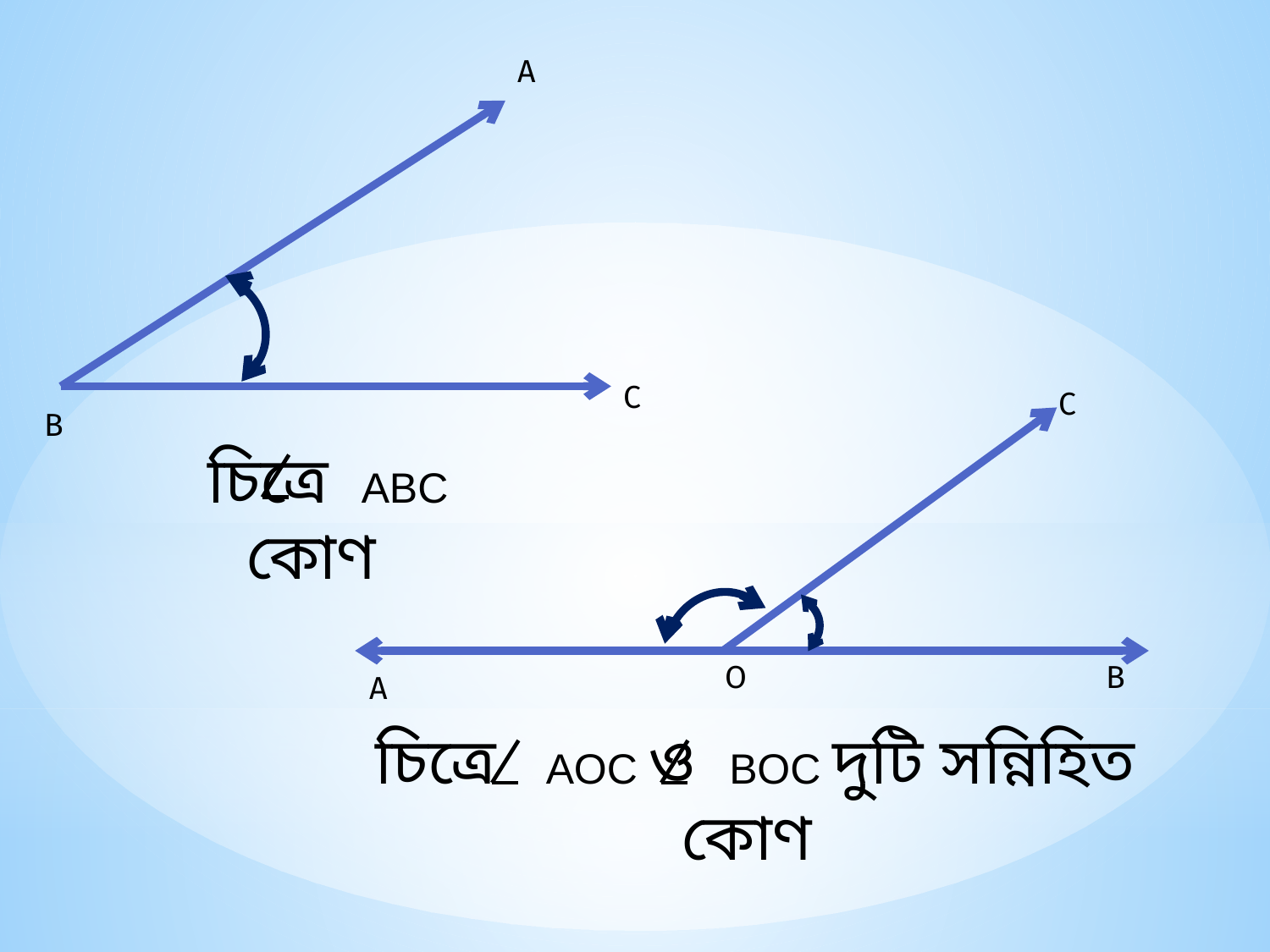

A

C
C
B
চিত্রে  ABC কোণ

O
B
A
চিত্রে   AOC ও   BOC দুটি সন্নিহিত কোণ